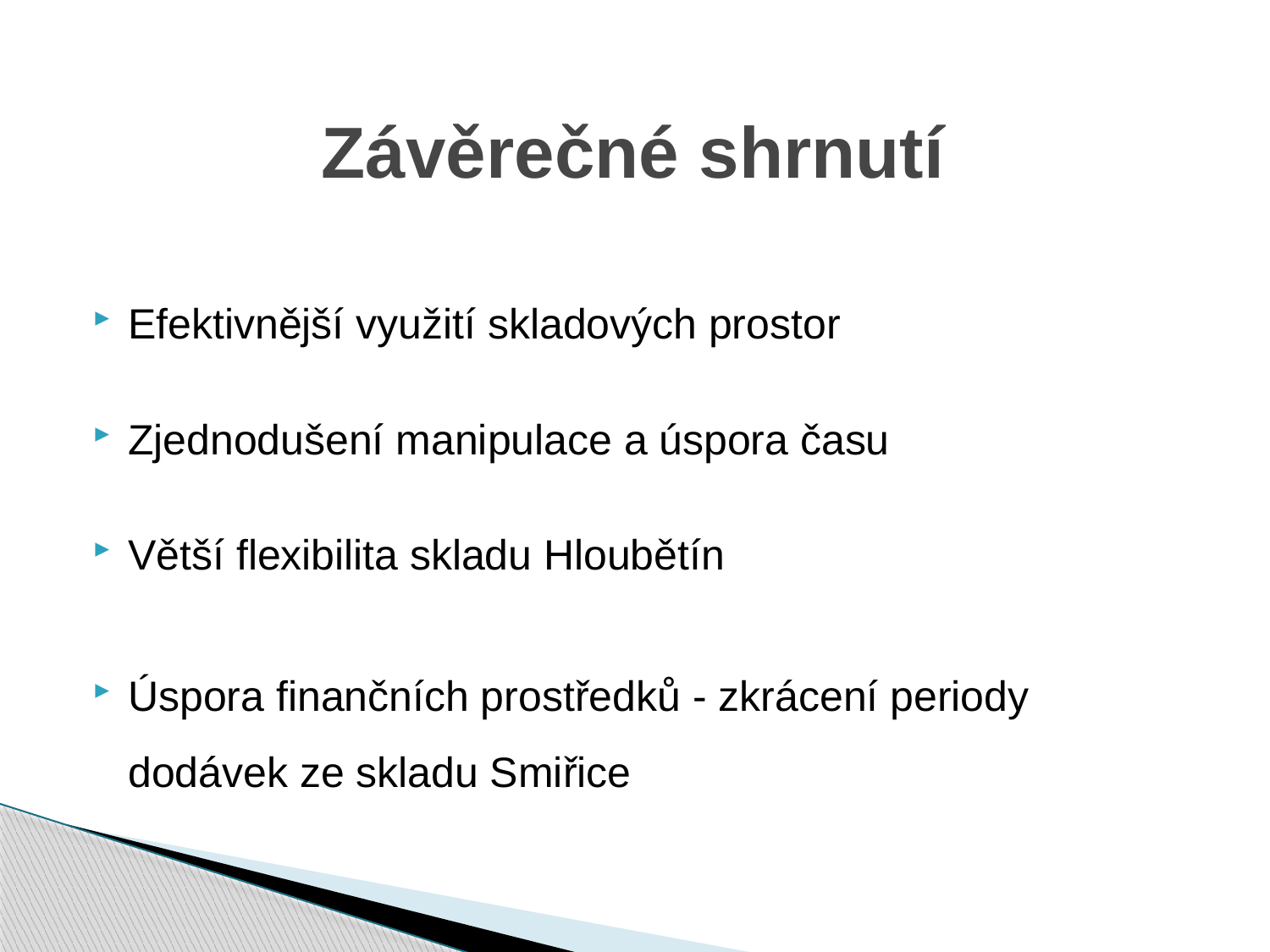

# Závěrečné shrnutí

Efektivnější využití skladových prostor

Zjednodušení manipulace a úspora času

Větší flexibilita skladu Hloubětín

Úspora finančních prostředků - zkrácení periody dodávek ze skladu Smiřice